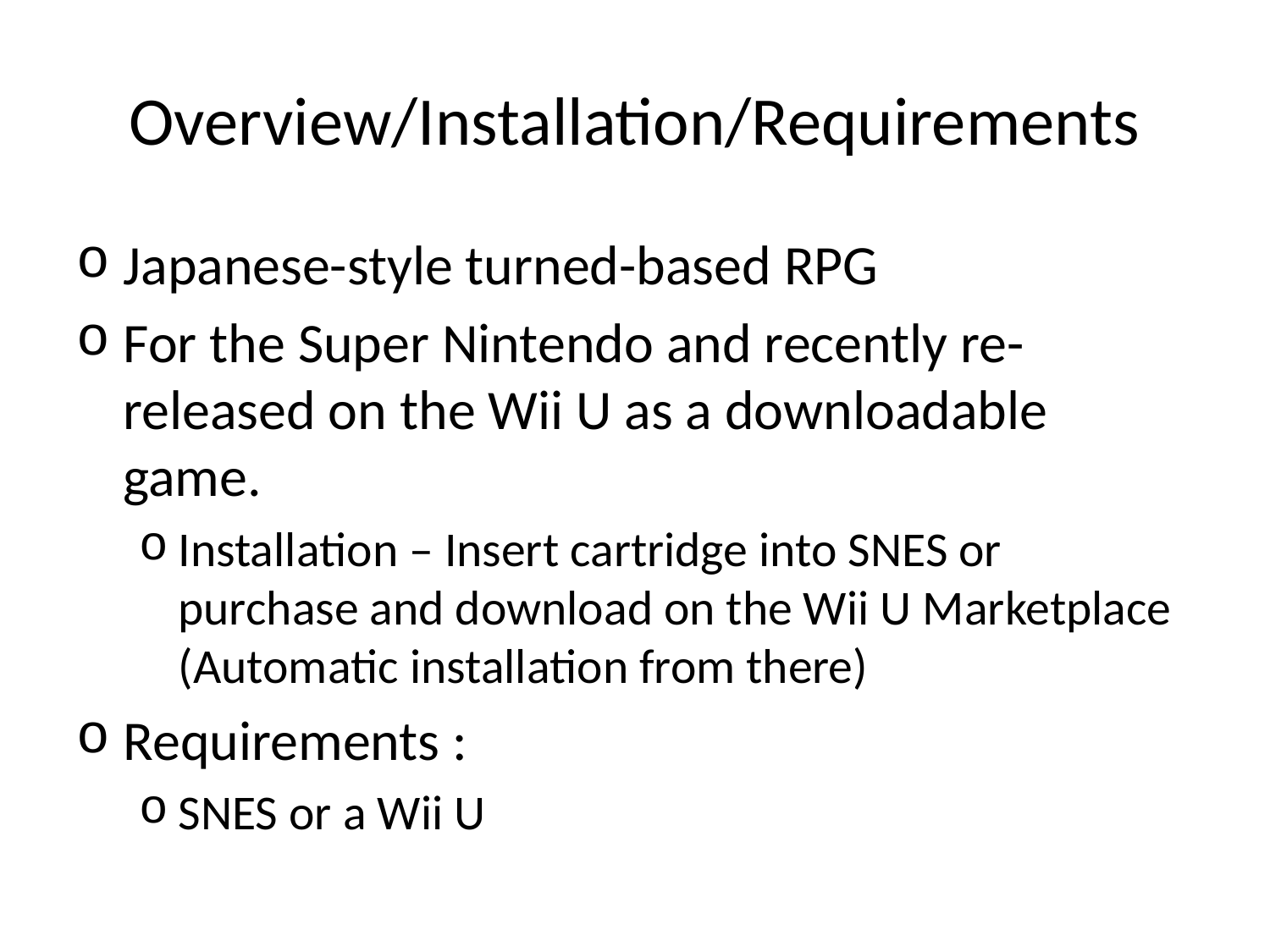

# Overview/Installation/Requirements
Japanese-style turned-based RPG
For the Super Nintendo and recently re-released on the Wii U as a downloadable game.
Installation – Insert cartridge into SNES or purchase and download on the Wii U Marketplace (Automatic installation from there)
Requirements :
SNES or a Wii U